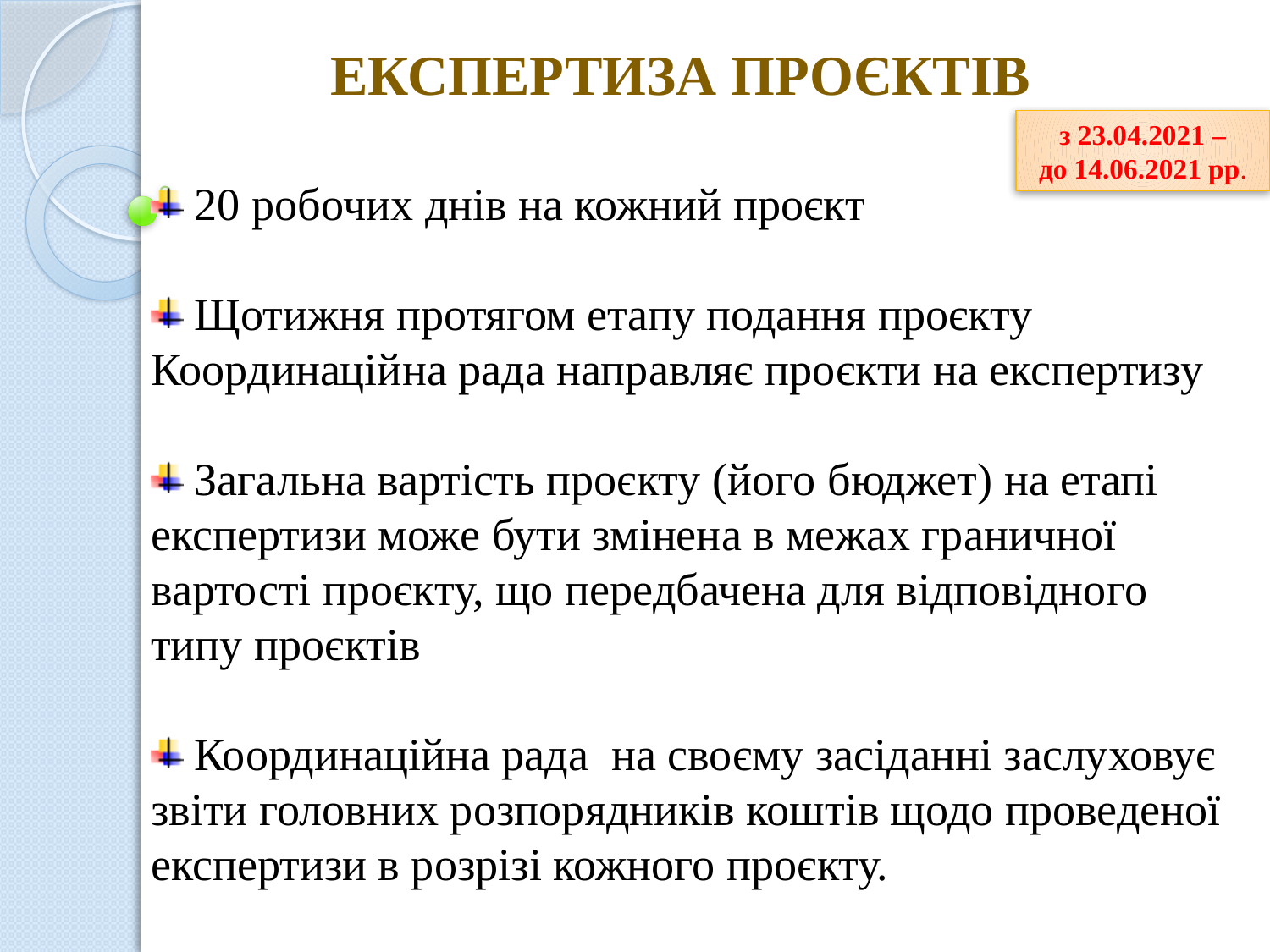

ЕКСПЕРТИЗА ПРОЄКТІВ
з 23.04.2021 –
до 14.06.2021 рр.
 20 робочих днів на кожний проєкт

 Щотижня протягом етапу подання проєкту Координаційна рада направляє проєкти на експертизу

 Загальна вартість проєкту (його бюджет) на етапі експертизи може бути змінена в межах граничної вартості проєкту, що передбачена для відповідного  типу проєктів

 Координаційна рада  на своєму засіданні заслуховує звіти головних розпорядників коштів щодо проведеної експертизи в розрізі кожного проєкту.